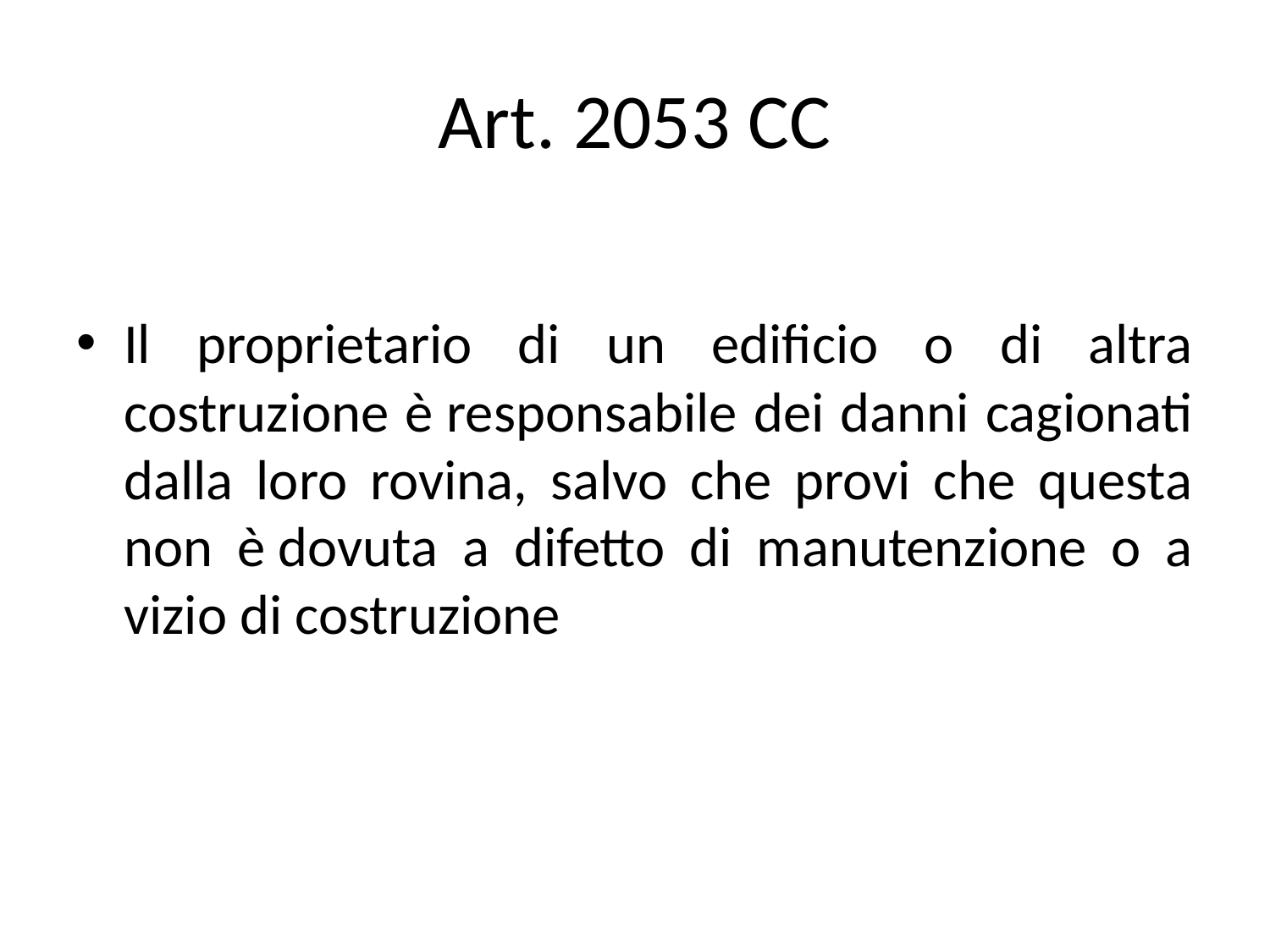

# Art. 2053 CC

Il proprietario di un edificio o di altra costruzione è responsabile dei danni cagionati dalla loro rovina, salvo che provi che questa non è dovuta a difetto di manutenzione o a vizio di costruzione